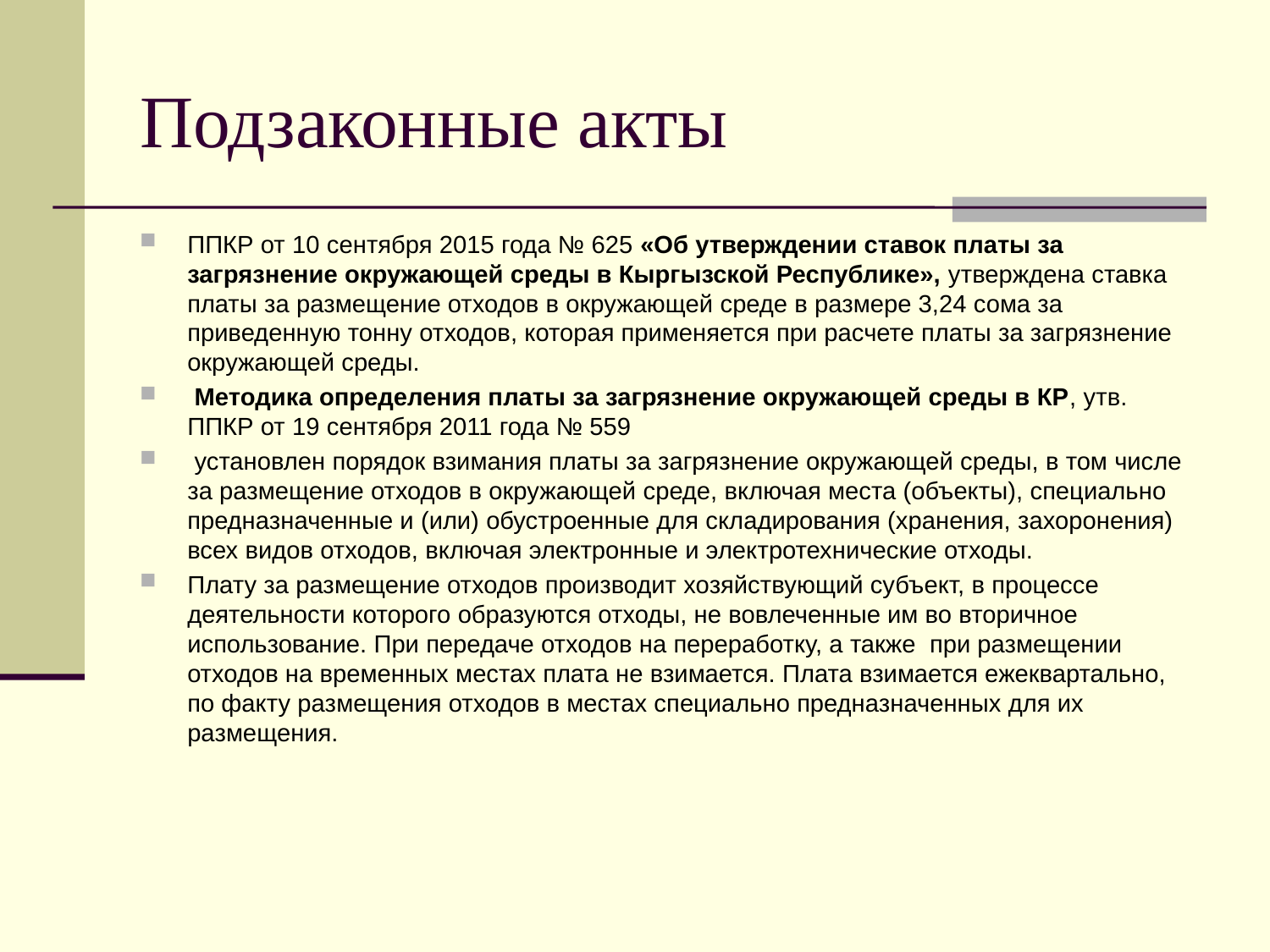

# Подзаконные акты
ППКР от 10 сентября 2015 года № 625 «Об утверждении ставок платы за загрязнение окружающей среды в Кыргызской Республике», утверждена ставка платы за размещение отходов в окружающей среде в размере 3,24 сома за приведенную тонну отходов, которая применяется при расчете платы за загрязнение окружающей среды.
 Методика определения платы за загрязнение окружающей среды в КР, утв. ППКР от 19 сентября 2011 года № 559
 установлен порядок взимания платы за загрязнение окружающей среды, в том числе за размещение отходов в окружающей среде, включая места (объекты), специально предназначенные и (или) обустроенные для складирования (хранения, захоронения) всех видов отходов, включая электронные и электротехнические отходы.
Плату за размещение отходов производит хозяйствующий субъект, в процессе деятельности которого образуются отходы, не вовлеченные им во вторичное использование. При передаче отходов на переработку, а также  при размещении отходов на временных местах плата не взимается. Плата взимается ежеквартально, по факту размещения отходов в местах специально предназначенных для их размещения.